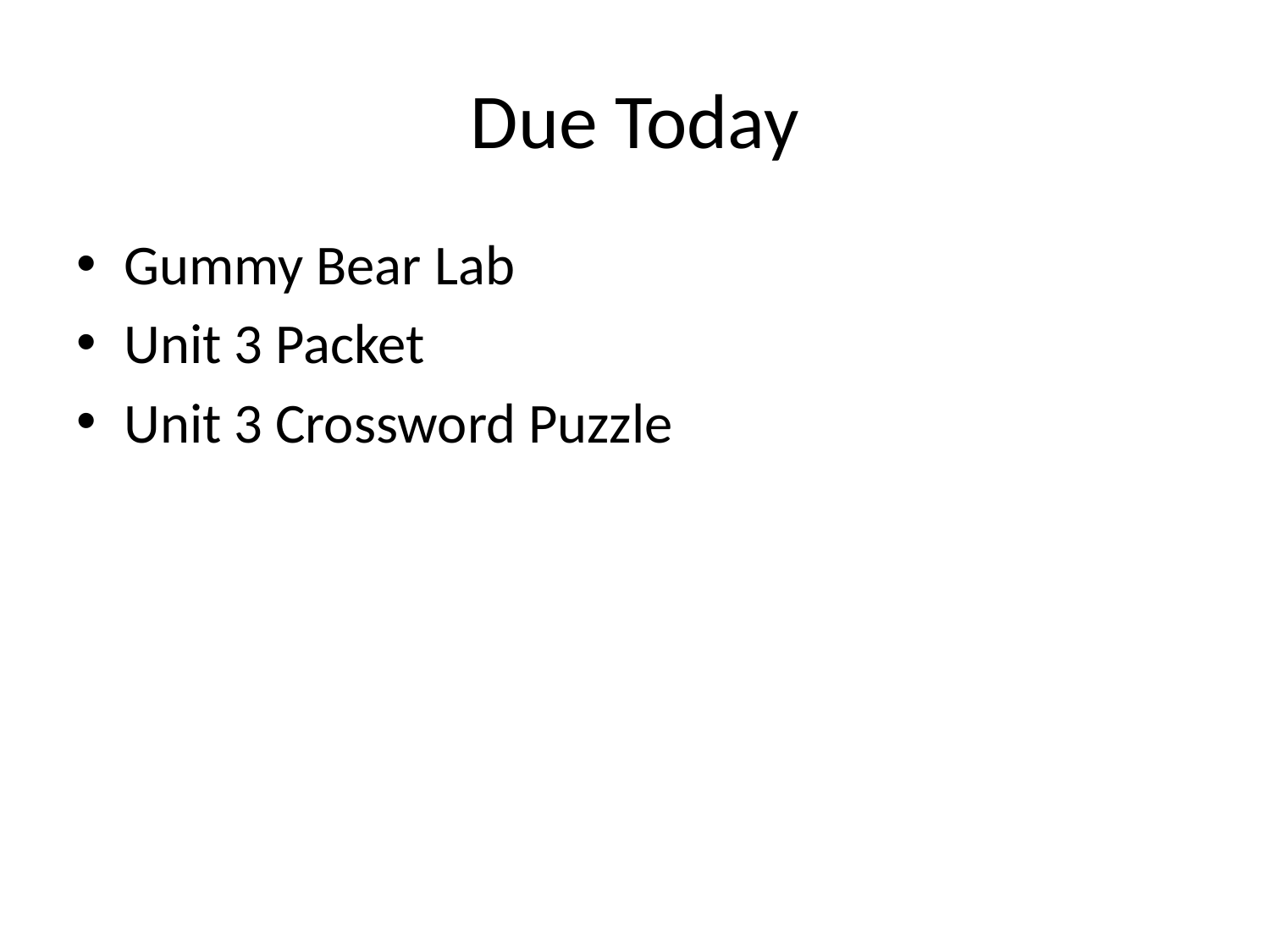

# Due Today
Gummy Bear Lab
Unit 3 Packet
Unit 3 Crossword Puzzle